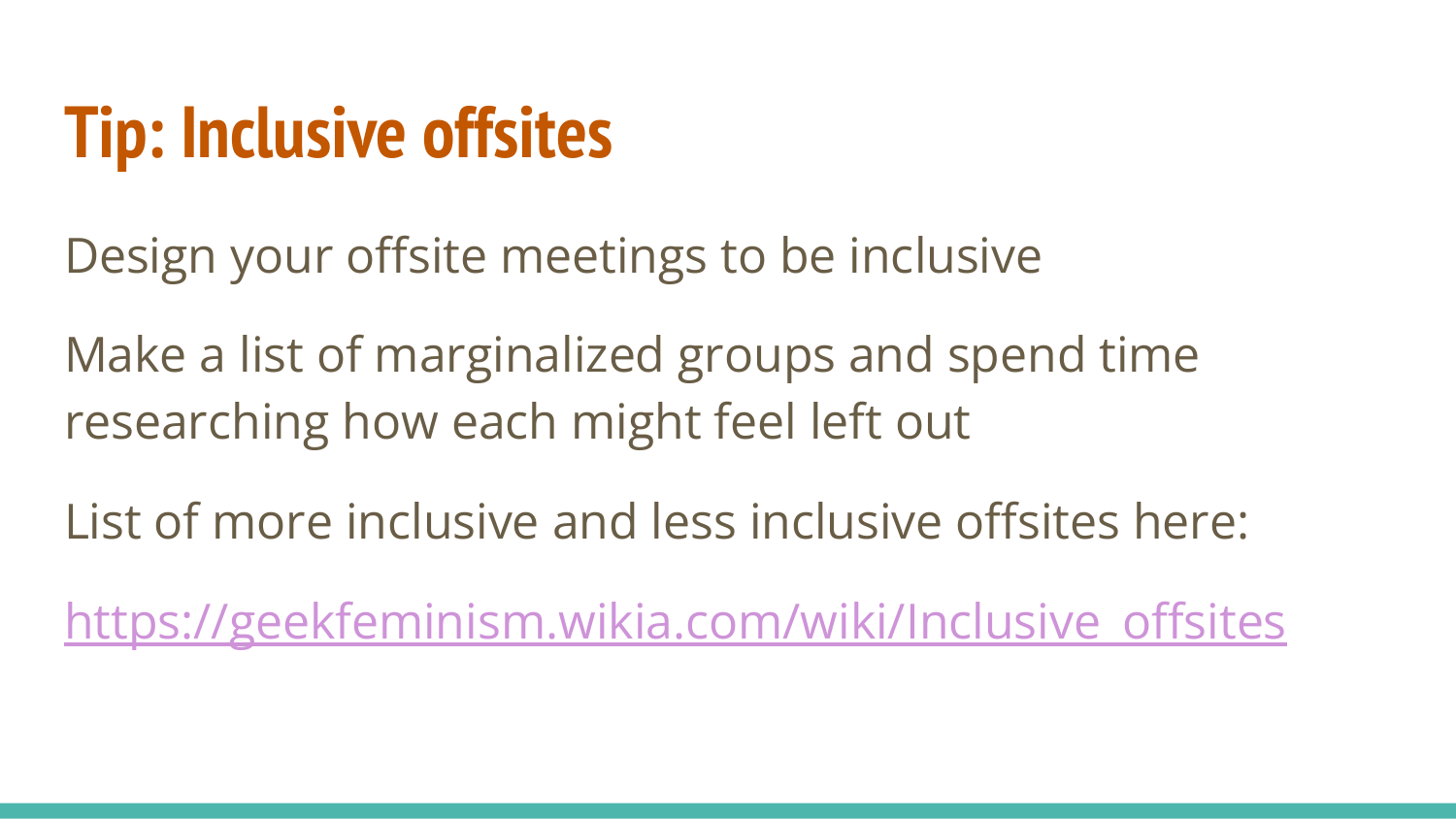

# Tip: Inclusive offsites
Design your offsite meetings to be inclusive
Make a list of marginalized groups and spend time researching how each might feel left out
List of more inclusive and less inclusive offsites here:
https://geekfeminism.wikia.com/wiki/Inclusive_offsites